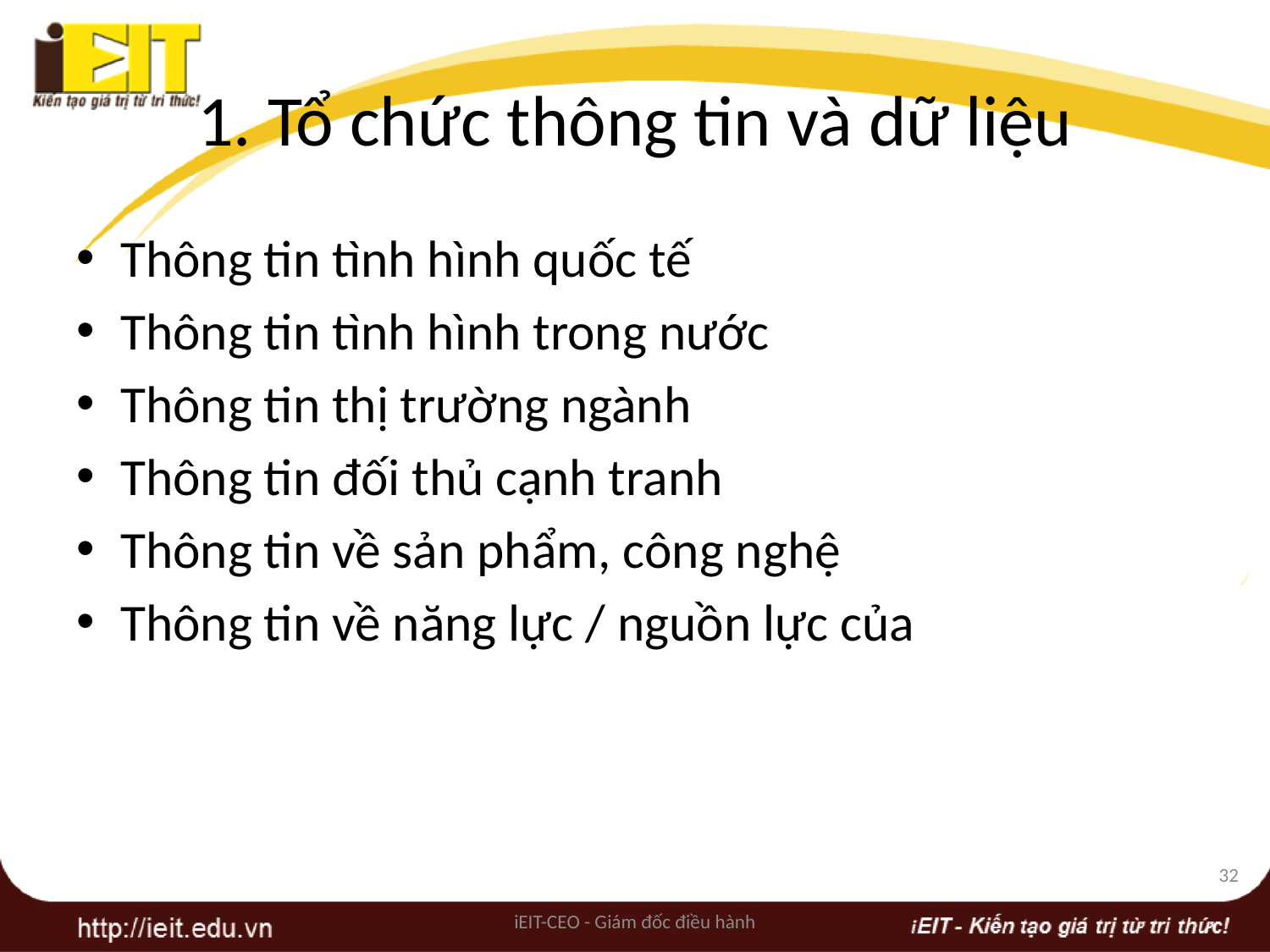

# 1. Tổ chức thông tin và dữ liệu
Thông tin tình hình quốc tế
Thông tin tình hình trong nước
Thông tin thị trường ngành
Thông tin đối thủ cạnh tranh
Thông tin về sản phẩm, công nghệ
Thông tin về năng lực / nguồn lực của

32
iEIT-CEO - Giám đốc điều hành